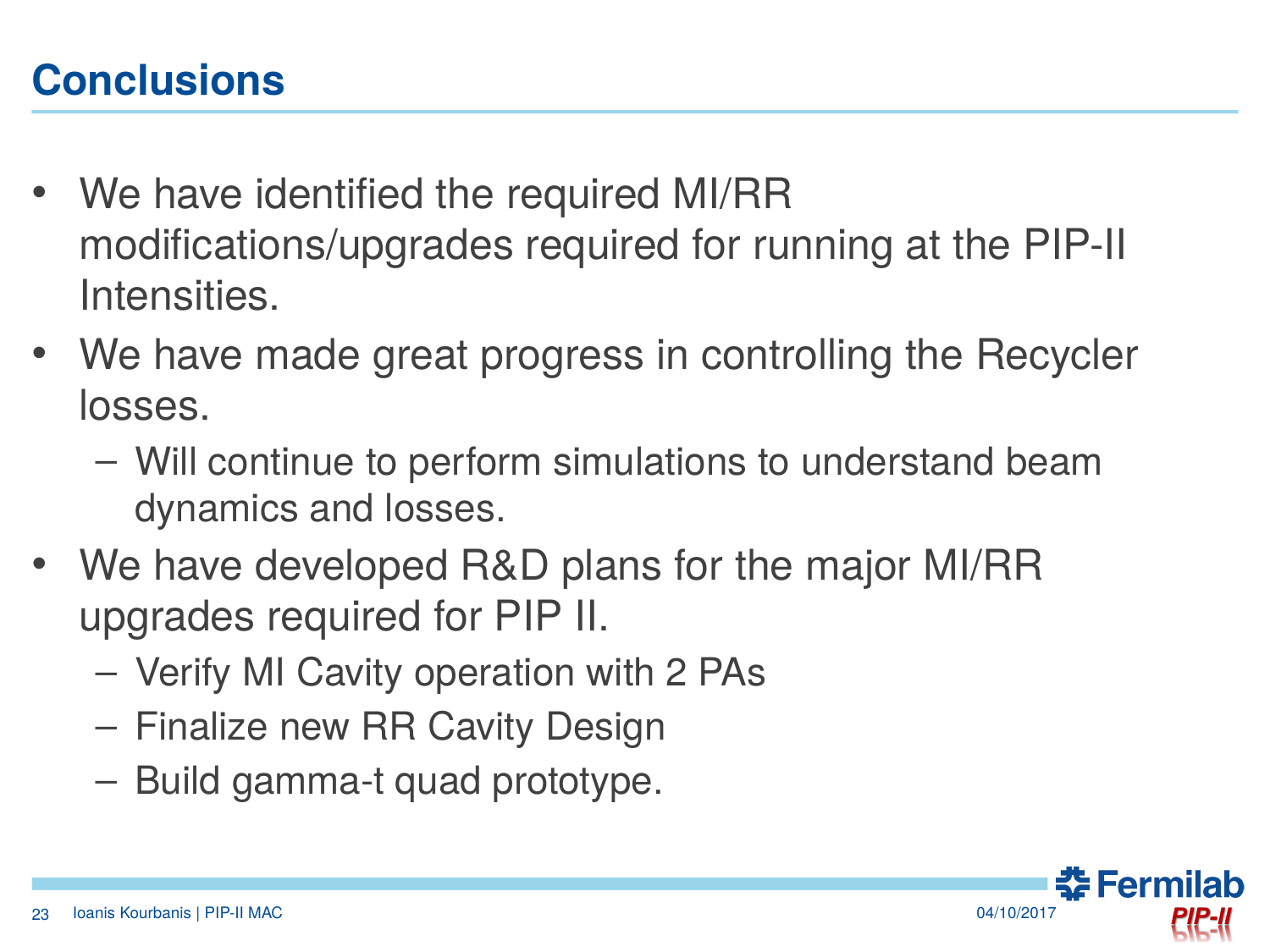

# Conclusions
We have identified the required MI/RR modifications/upgrades required for running at the PIP-II Intensities.
We have made great progress in controlling the Recycler losses.
Will continue to perform simulations to understand beam dynamics and losses.
We have developed R&D plans for the major MI/RR upgrades required for PIP II.
Verify MI Cavity operation with 2 PAs
Finalize new RR Cavity Design
Build gamma-t quad prototype.

Ioanis Kourbanis | PIP-II MAC
04/10/2017
23